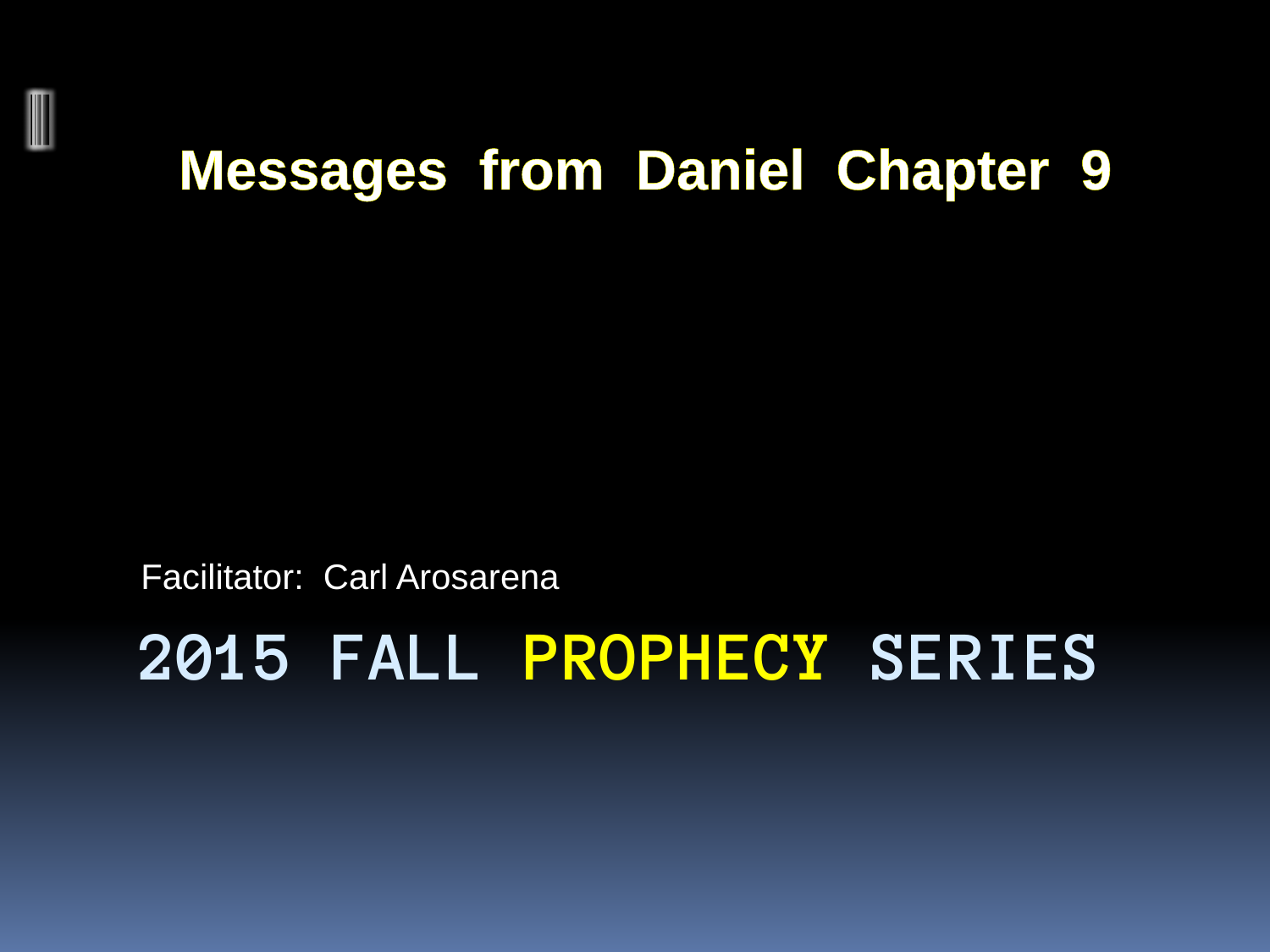

Messages  from  Daniel  Chapter  9
Facilitator:  Carl Arosarena
# 2015 Fall prophecy series